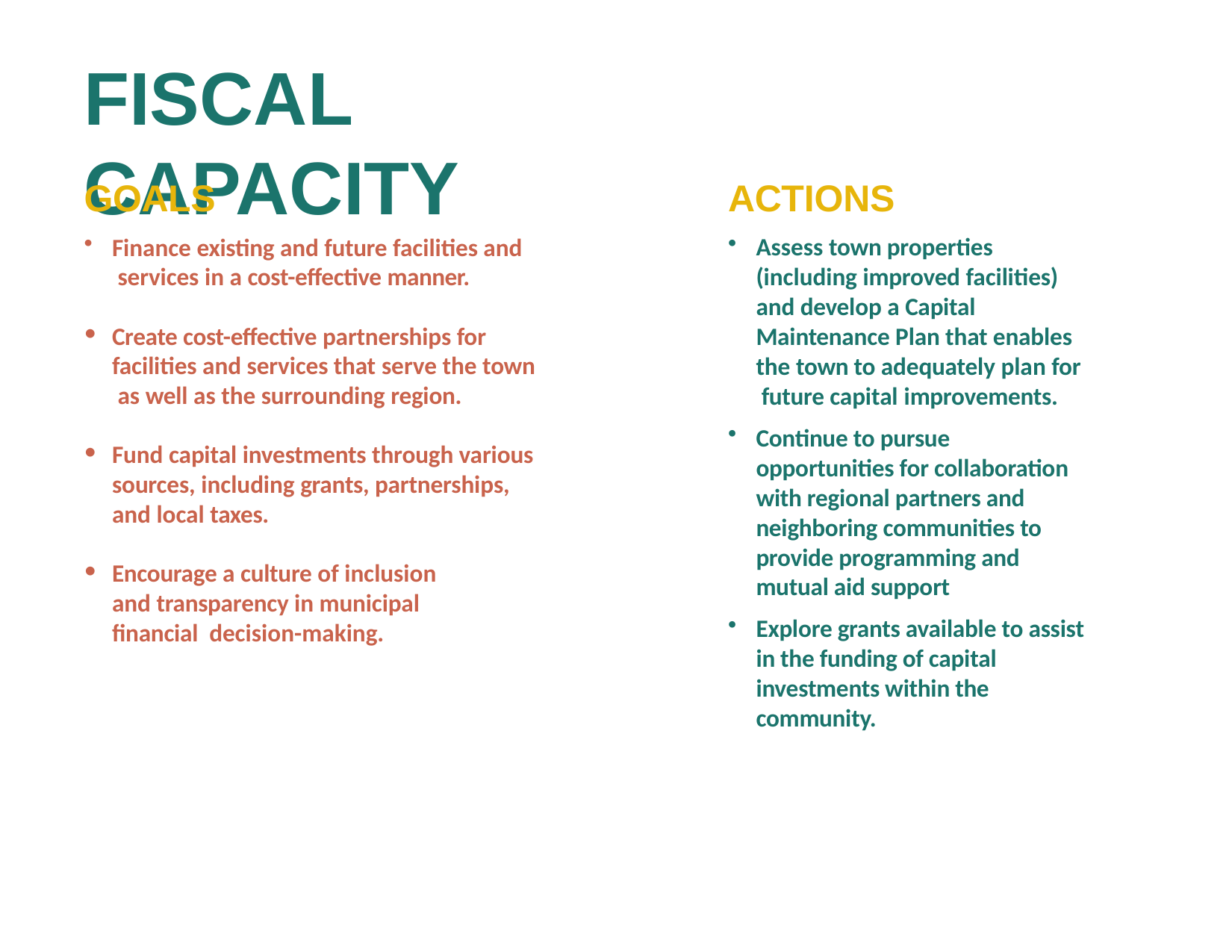

# FISCAL	CAPACITY
GOALS
Finance existing and future facilities and  services in a cost-effective manner.

Create cost-effective partnerships for  facilities and services that serve the town  as well as the surrounding region.

Fund capital investments through various  sources, including grants, partnerships,  and local taxes.

Encourage a culture of inclusion and transparency in municipal financial  decision-making.
ACTIONS
Assess town properties  (including improved facilities)  and develop a Capital  Maintenance Plan that enables  the town to adequately plan for  future capital improvements.
Continue to pursue opportunities for collaboration with regional partners and neighboring communities to provide programming and mutual aid support
Explore grants available to assist in the funding of capital investments within the community.